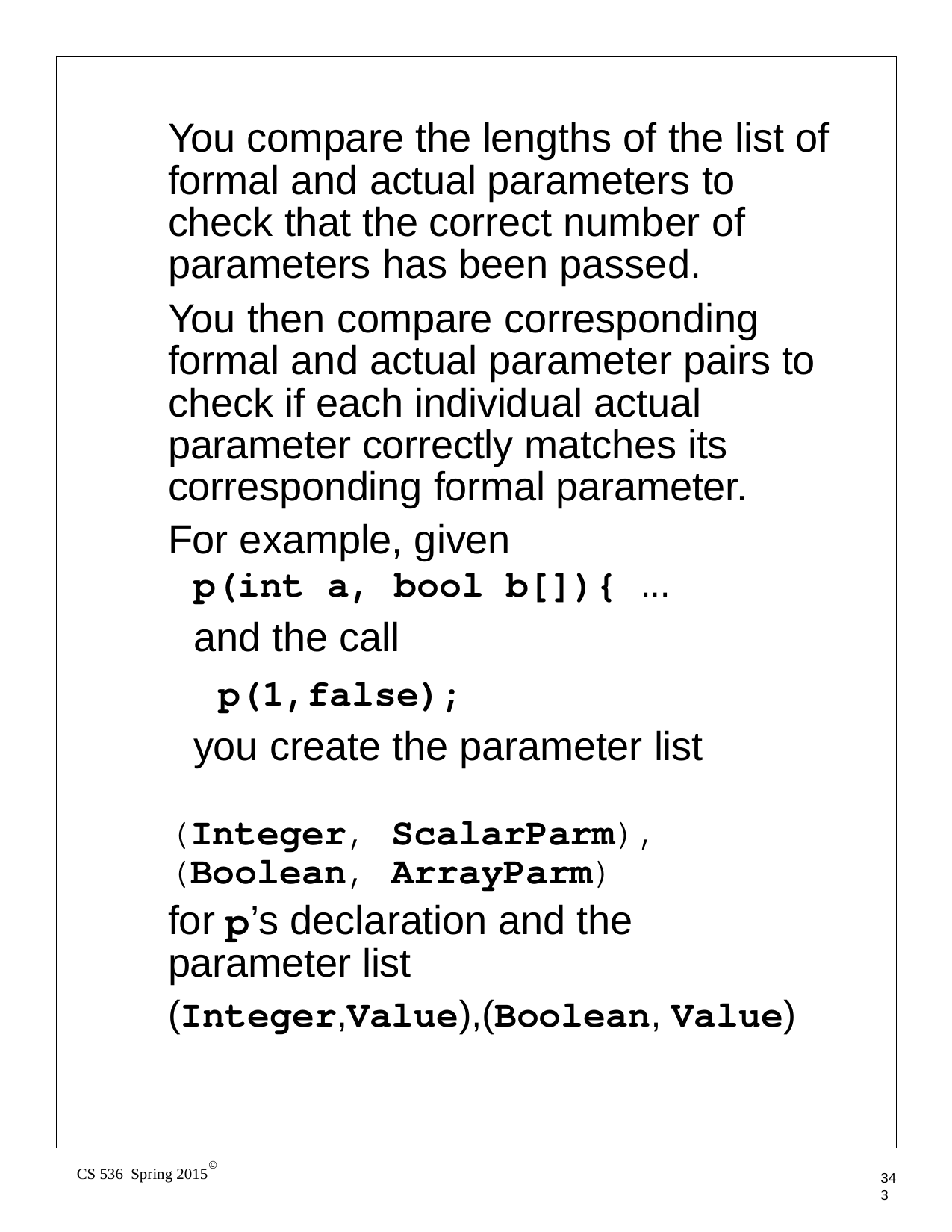

You compare the lengths of the list of formal and actual parameters to check that the correct number of parameters has been passed.
You then compare corresponding formal and actual parameter pairs to check if each individual actual parameter correctly matches its corresponding formal parameter.
For example, given
p(int a, bool b[]){ ...
and the call
p(1,false);
you create the parameter list
(Integer, (Boolean,
ScalarParm), ArrayParm)
for p’s declaration and the parameter list
(Integer,Value),(Boolean, Value)
©
CS 536  Spring 2015
343